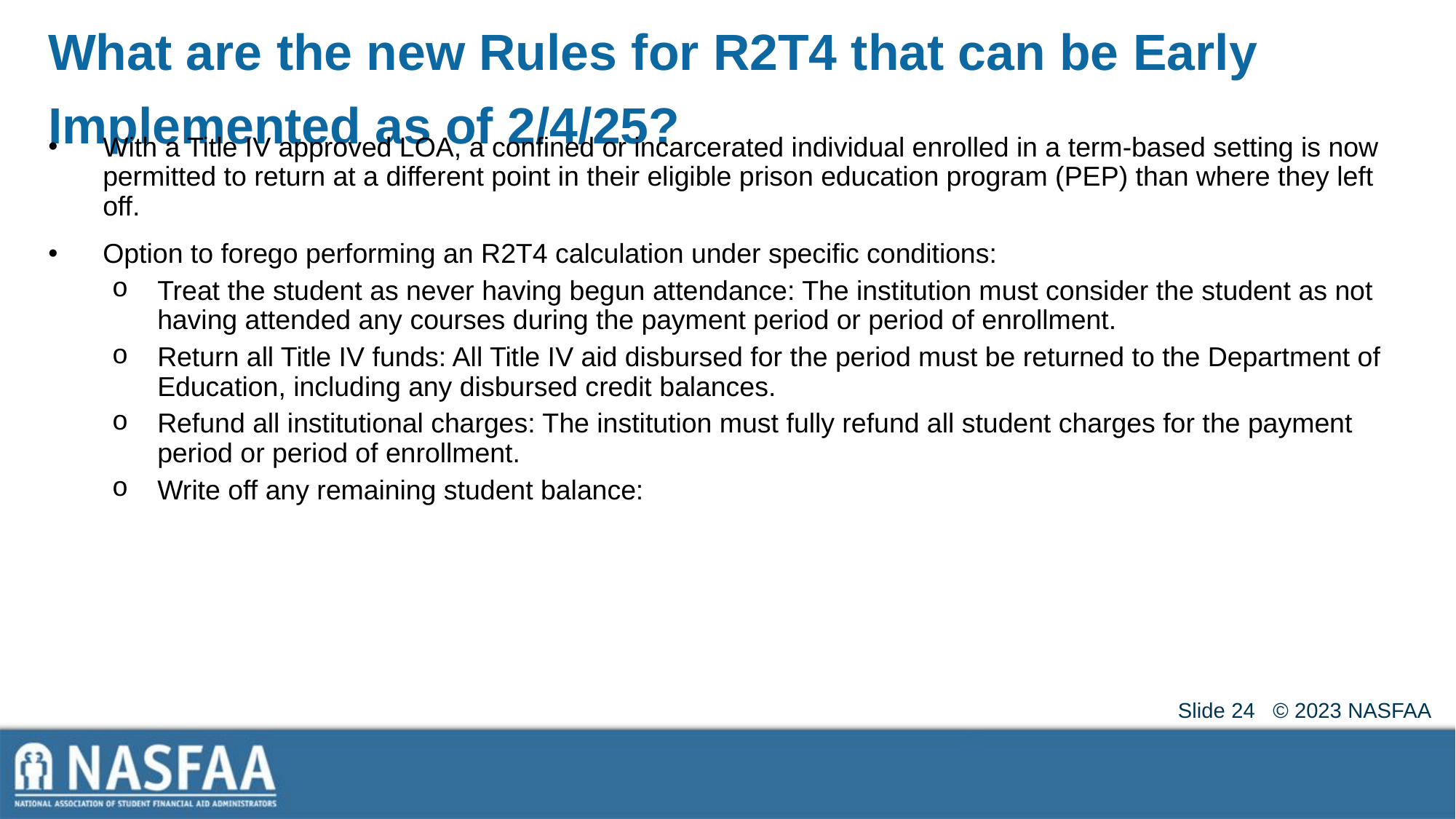

# What are the new Rules for R2T4 that can be Early Implemented as of 2/4/25?

With a Title IV approved LOA, a confined or incarcerated individual enrolled in a term-based setting is now permitted to return at a different point in their eligible prison education program (PEP) than where they left off.
Option to forego performing an R2T4 calculation under specific conditions:
Treat the student as never having begun attendance: The institution must consider the student as not having attended any courses during the payment period or period of enrollment.​
Return all Title IV funds: All Title IV aid disbursed for the period must be returned to the Department of Education, including any disbursed credit balances.​
Refund all institutional charges: The institution must fully refund all student charges for the payment period or period of enrollment.​
Write off any remaining student balance: